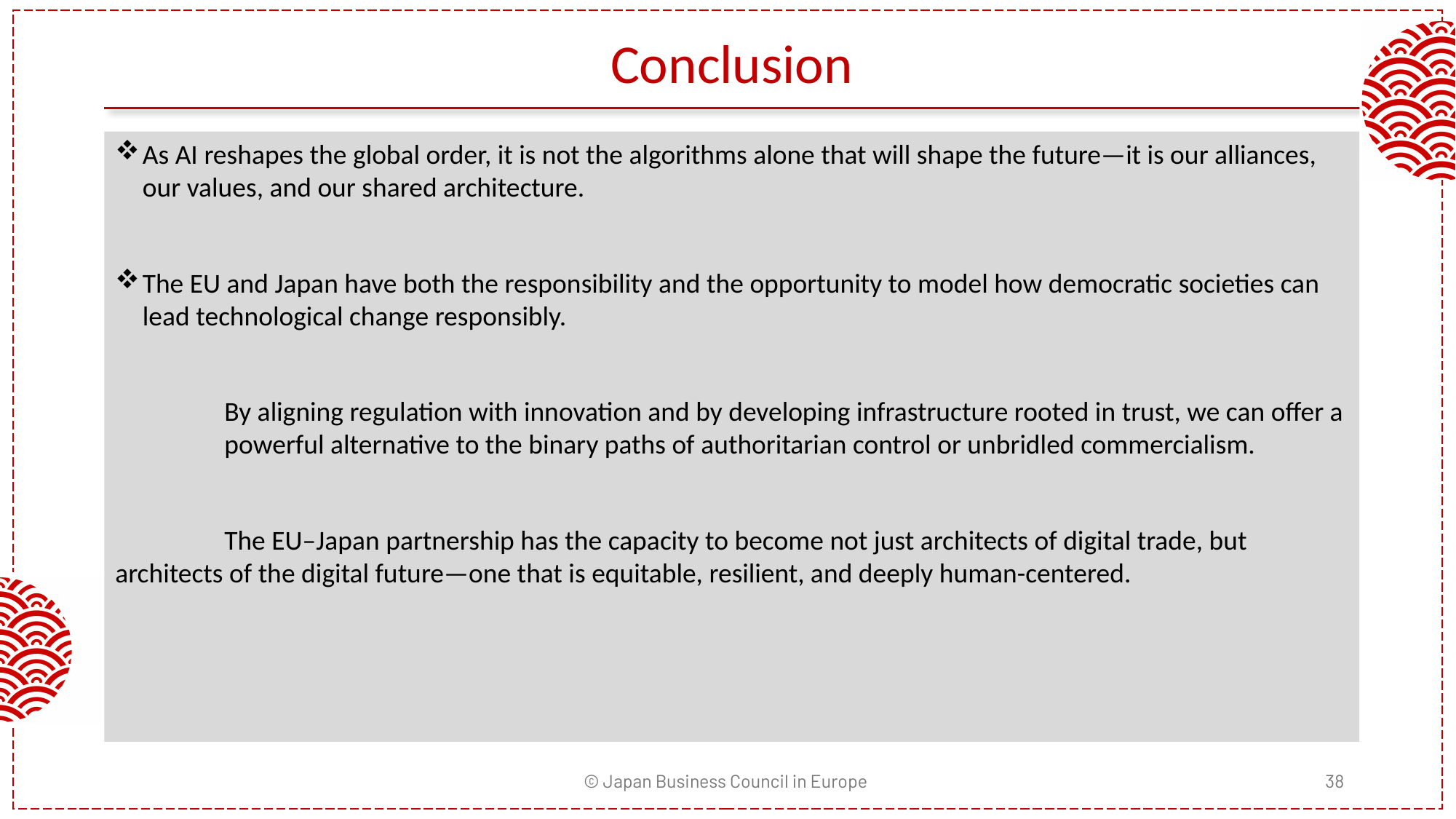

# Conclusion
As AI reshapes the global order, it is not the algorithms alone that will shape the future—it is our alliances, our values, and our shared architecture.

The EU and Japan have both the responsibility and the opportunity to model how democratic societies can lead technological change responsibly.

	By aligning regulation with innovation and by developing infrastructure rooted in trust, we can offer a   	powerful alternative to the binary paths of authoritarian control or unbridled commercialism.

	The EU–Japan partnership has the capacity to become not just architects of digital trade, but 	architects of the digital future—one that is equitable, resilient, and deeply human-centered.
© Japan Business Council in Europe
38